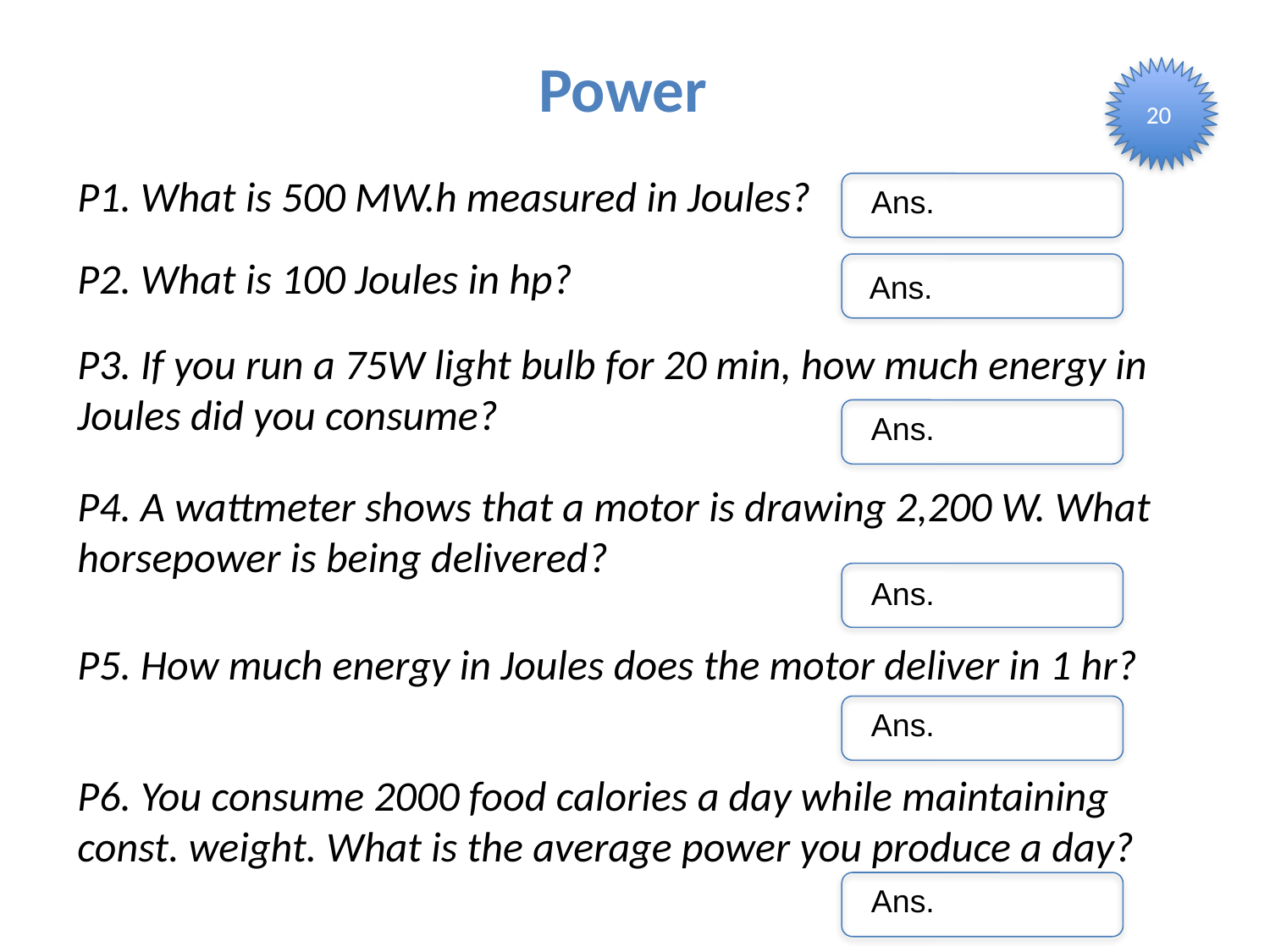

Power
20
P1. What is 500 MW.h measured in Joules?

Ans.
P2. What is 100 Joules in hp?

Ans.
P3. If you run a 75W light bulb for 20 min, how much energy in Joules did you consume?

Ans.
P4. A wattmeter shows that a motor is drawing 2,200 W. What horsepower is being delivered?

Ans.
P5. How much energy in Joules does the motor deliver in 1 hr?

Ans.
P6. You consume 2000 food calories a day while maintaining const. weight. What is the average power you produce a day?

Ans.